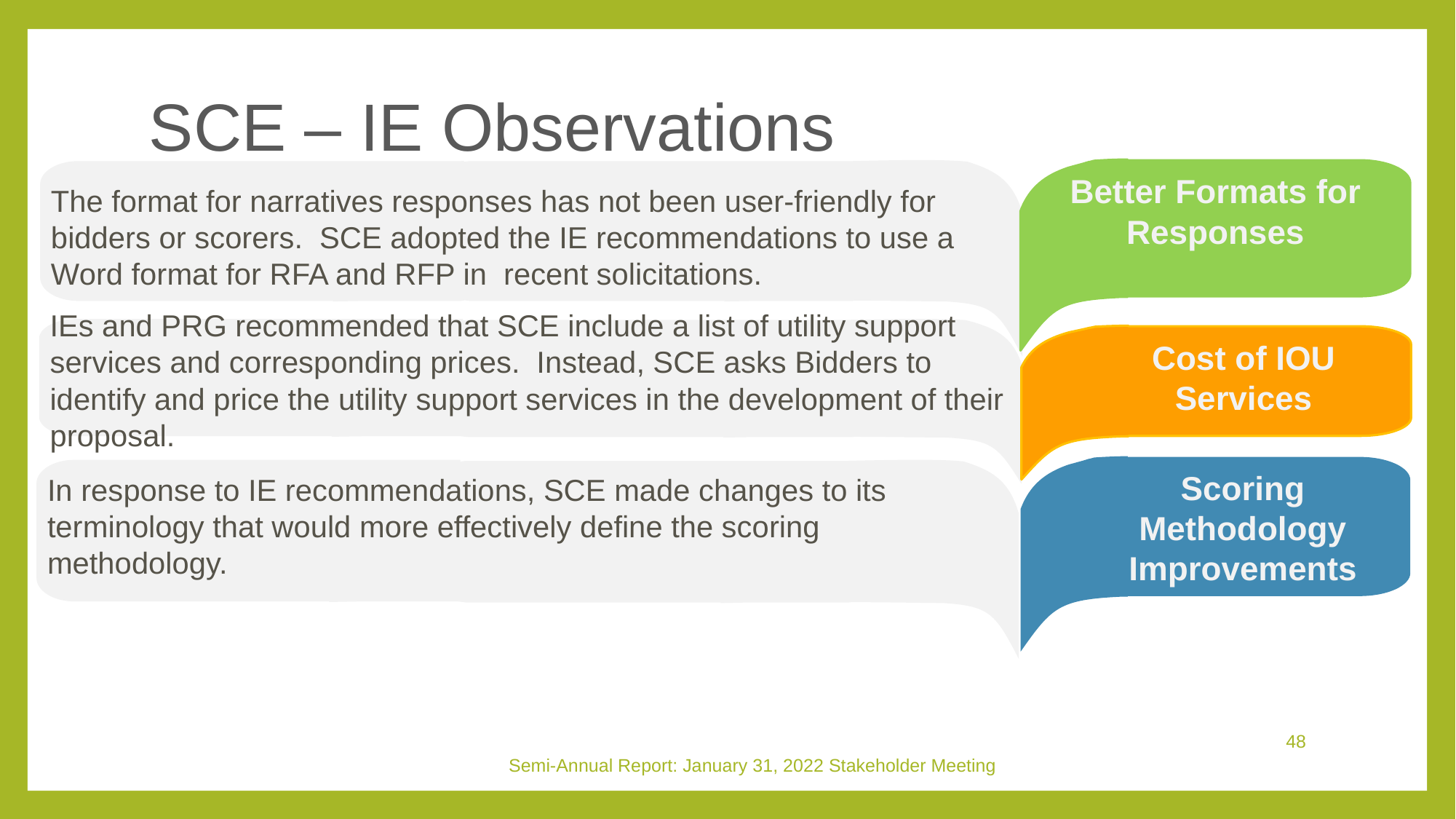

# SCE – IE Observations
Better Formats for Responses
The format for narratives responses has not been user-friendly for bidders or scorers.  SCE adopted the IE recommendations to use a Word format for RFA and RFP in  recent solicitations.
IEs and PRG recommended that SCE include a list of utility support services and corresponding prices.  Instead, SCE asks Bidders to identify and price the utility support services in the development of their proposal.
Cost of IOU Services
Scoring Methodology Improvements
In response to IE recommendations, SCE made changes to its terminology that would more effectively define the scoring methodology.
48

Semi-Annual Report: January 31, 2022 Stakeholder Meeting